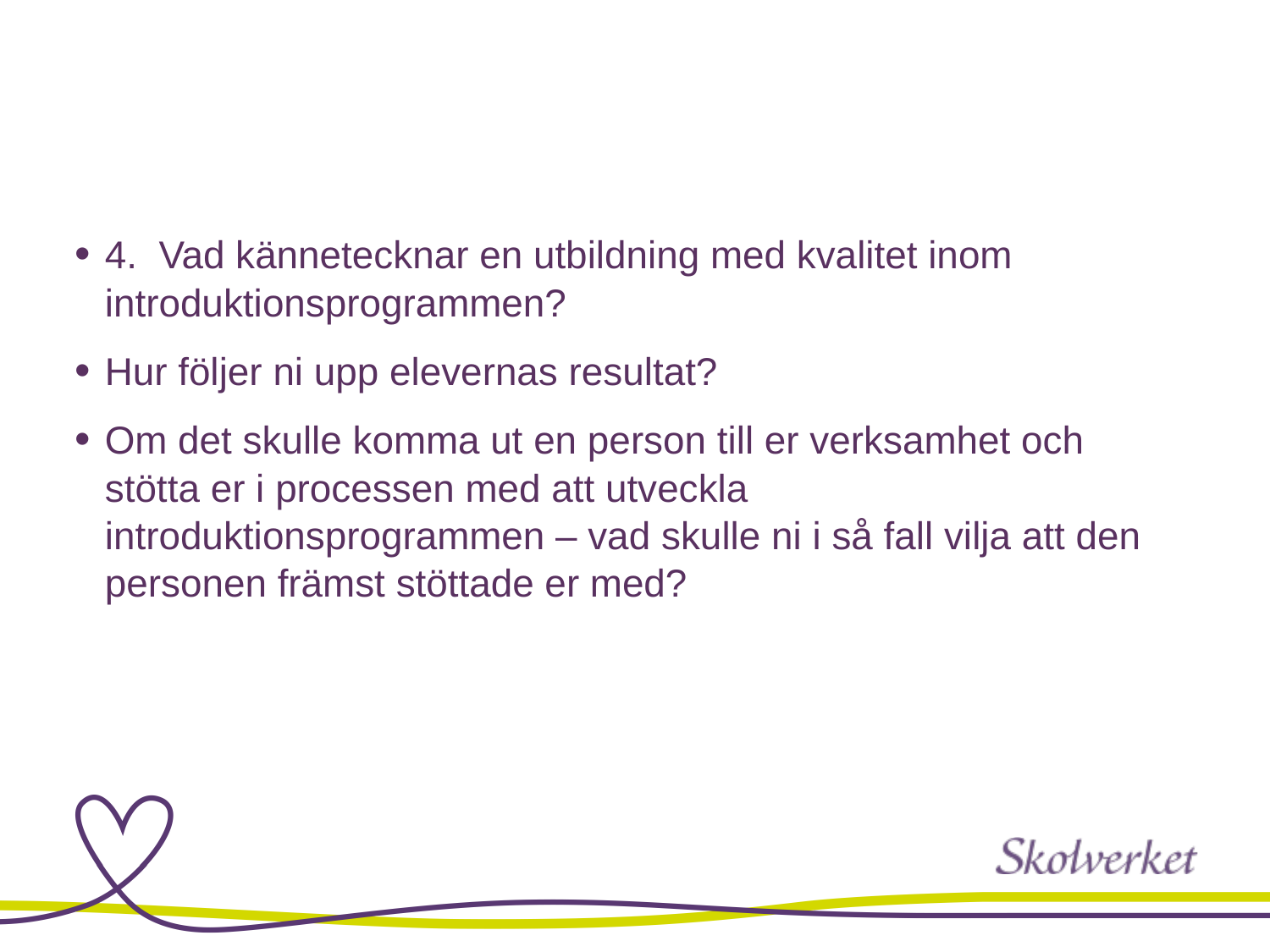

#
4.  Vad kännetecknar en utbildning med kvalitet inom introduktionsprogrammen?
Hur följer ni upp elevernas resultat?
Om det skulle komma ut en person till er verksamhet och stötta er i processen med att utveckla introduktionsprogrammen – vad skulle ni i så fall vilja att den personen främst stöttade er med?